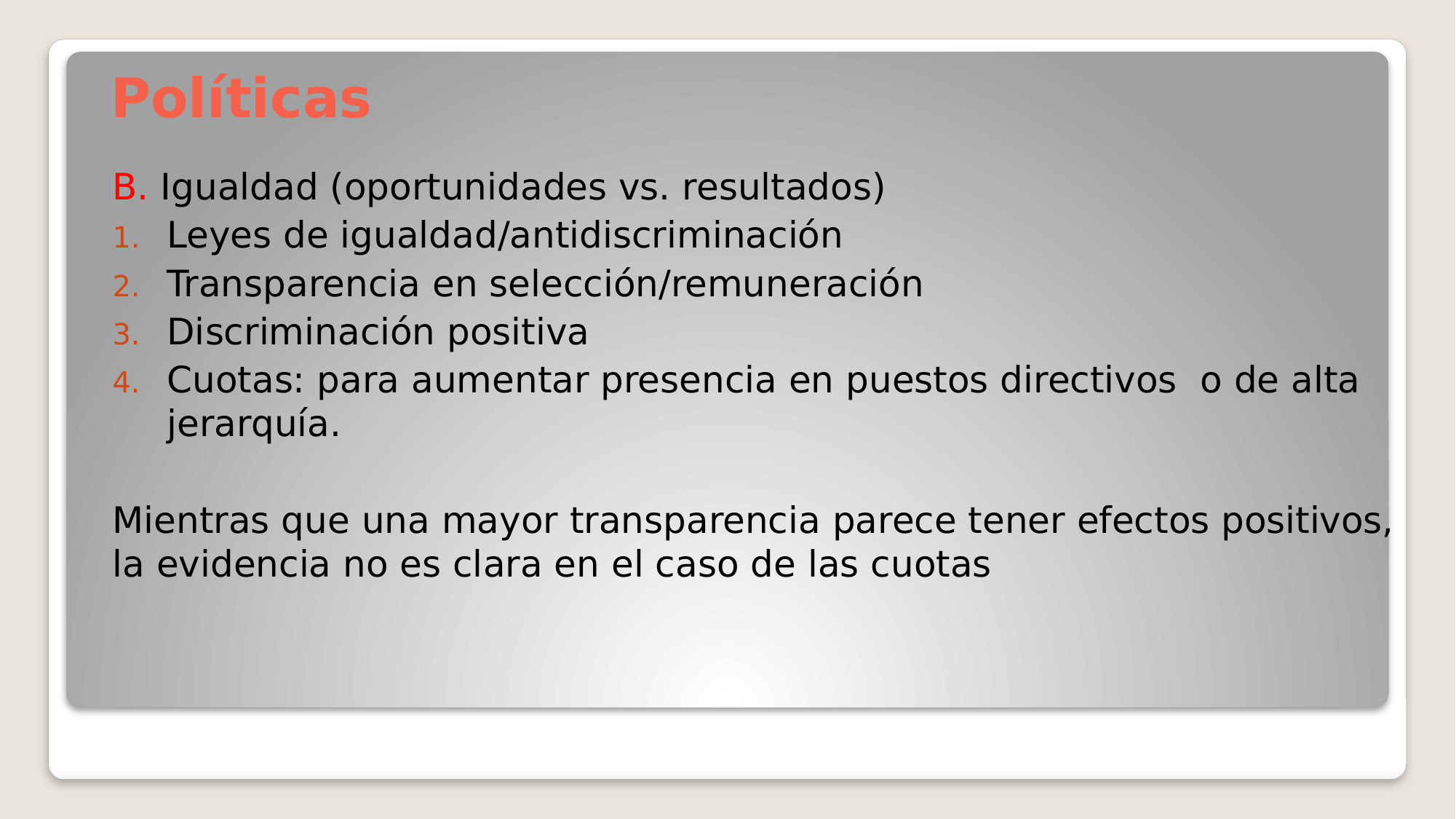

# Políticas
B. Igualdad (oportunidades vs. resultados)
Leyes de igualdad/antidiscriminación
Transparencia en selección/remuneración
Discriminación positiva
Cuotas: para aumentar presencia en puestos directivos  o de alta jerarquía.

Mientras que una mayor transparencia parece tener efectos positivos, la evidencia no es clara en el caso de las cuotas